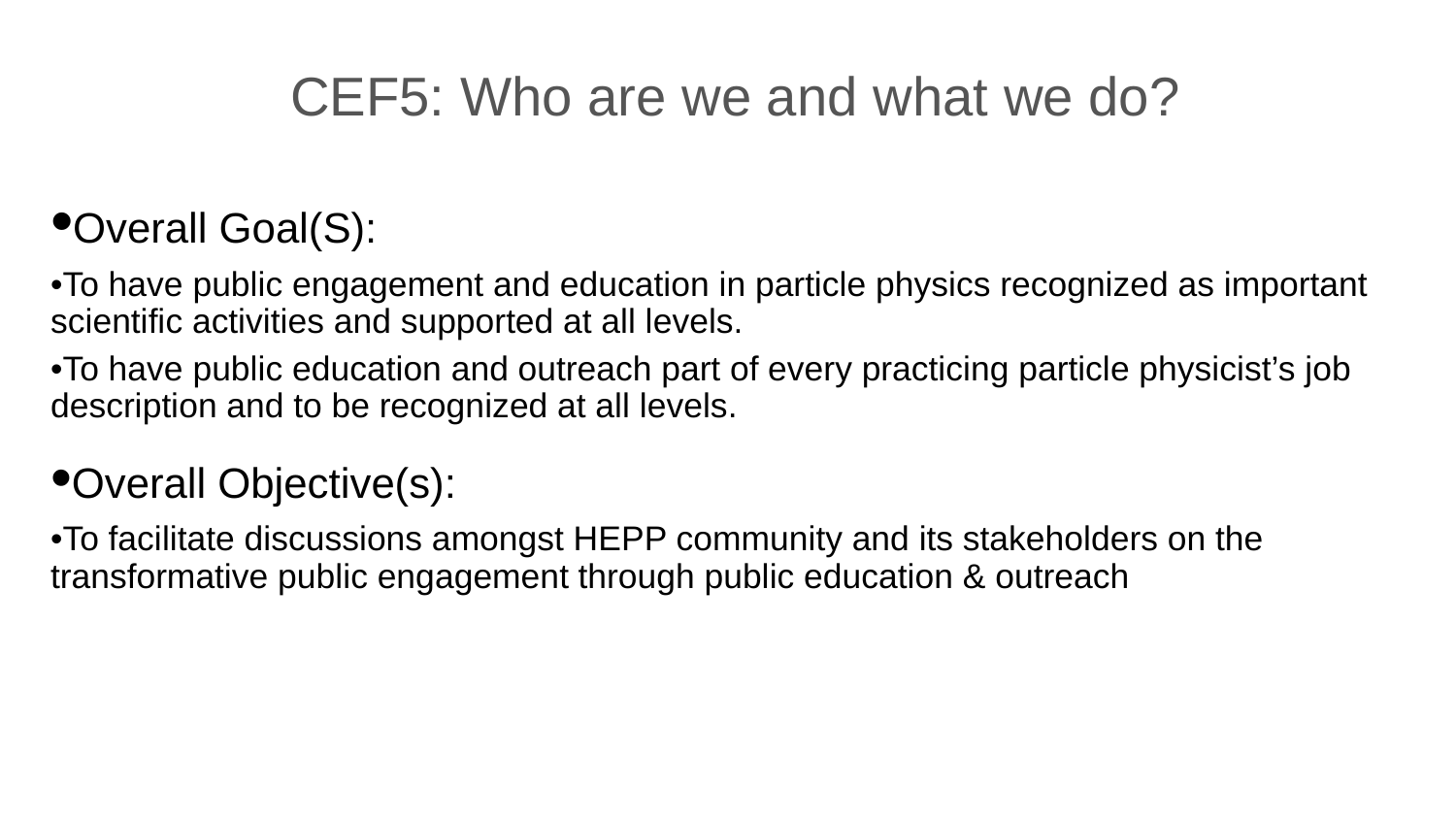

# CEF5: Who are we and what we do?

•Overall Goal(S):
•To have public engagement and education in particle physics recognized as important scientific activities and supported at all levels.
•To have public education and outreach part of every practicing particle physicist’s job description and to be recognized at all levels.
•Overall Objective(s):
•To facilitate discussions amongst HEPP community and its stakeholders on the transformative public engagement through public education & outreach